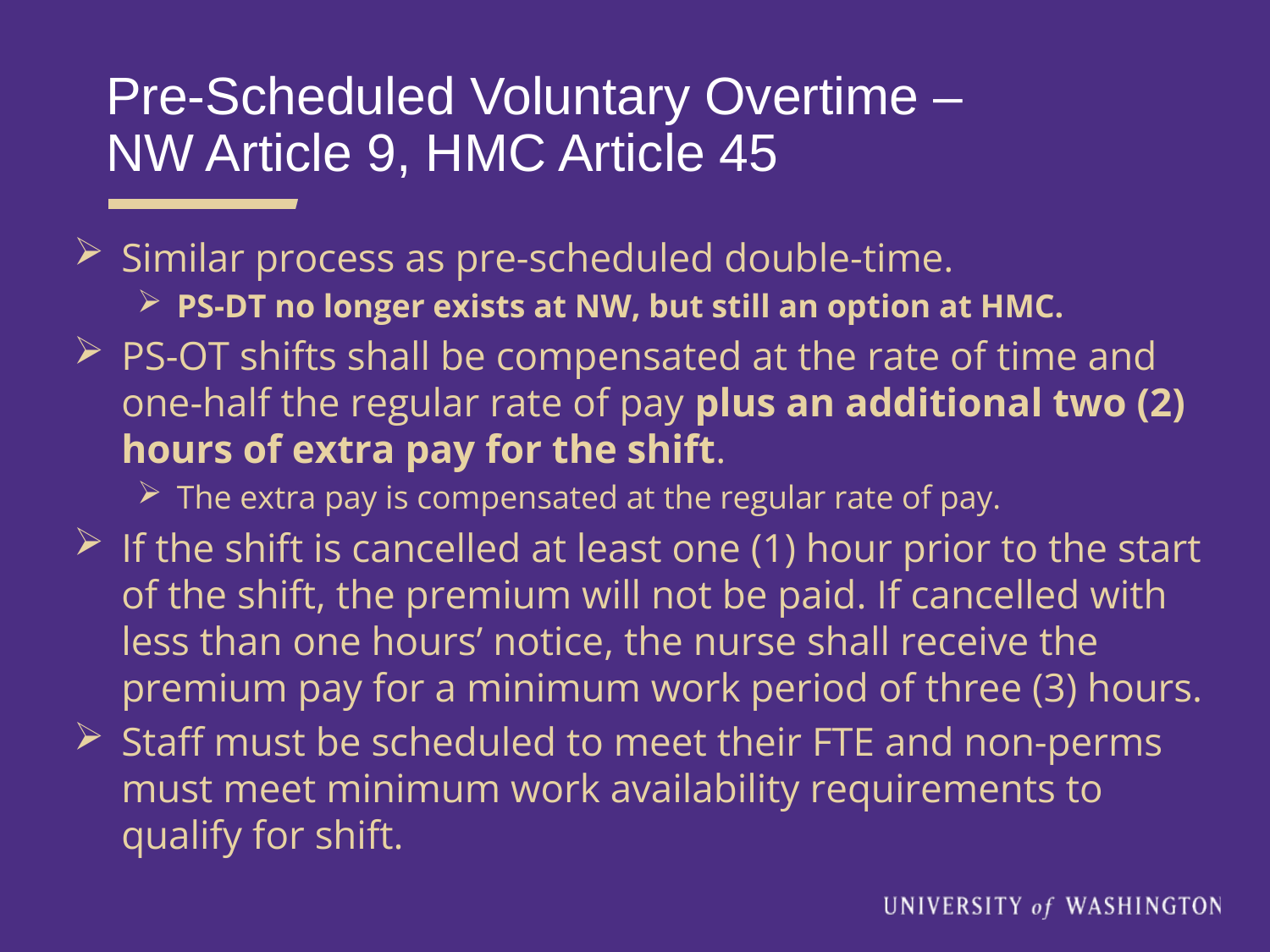

Pre-Scheduled Voluntary Overtime –
NW Article 9, HMC Article 45
Similar process as pre-scheduled double-time.
PS-DT no longer exists at NW, but still an option at HMC.
PS-OT shifts shall be compensated at the rate of time and one-half the regular rate of pay plus an additional two (2) hours of extra pay for the shift.
The extra pay is compensated at the regular rate of pay.
If the shift is cancelled at least one (1) hour prior to the start of the shift, the premium will not be paid. If cancelled with less than one hours’ notice, the nurse shall receive the premium pay for a minimum work period of three (3) hours.
Staff must be scheduled to meet their FTE and non-perms must meet minimum work availability requirements to qualify for shift.